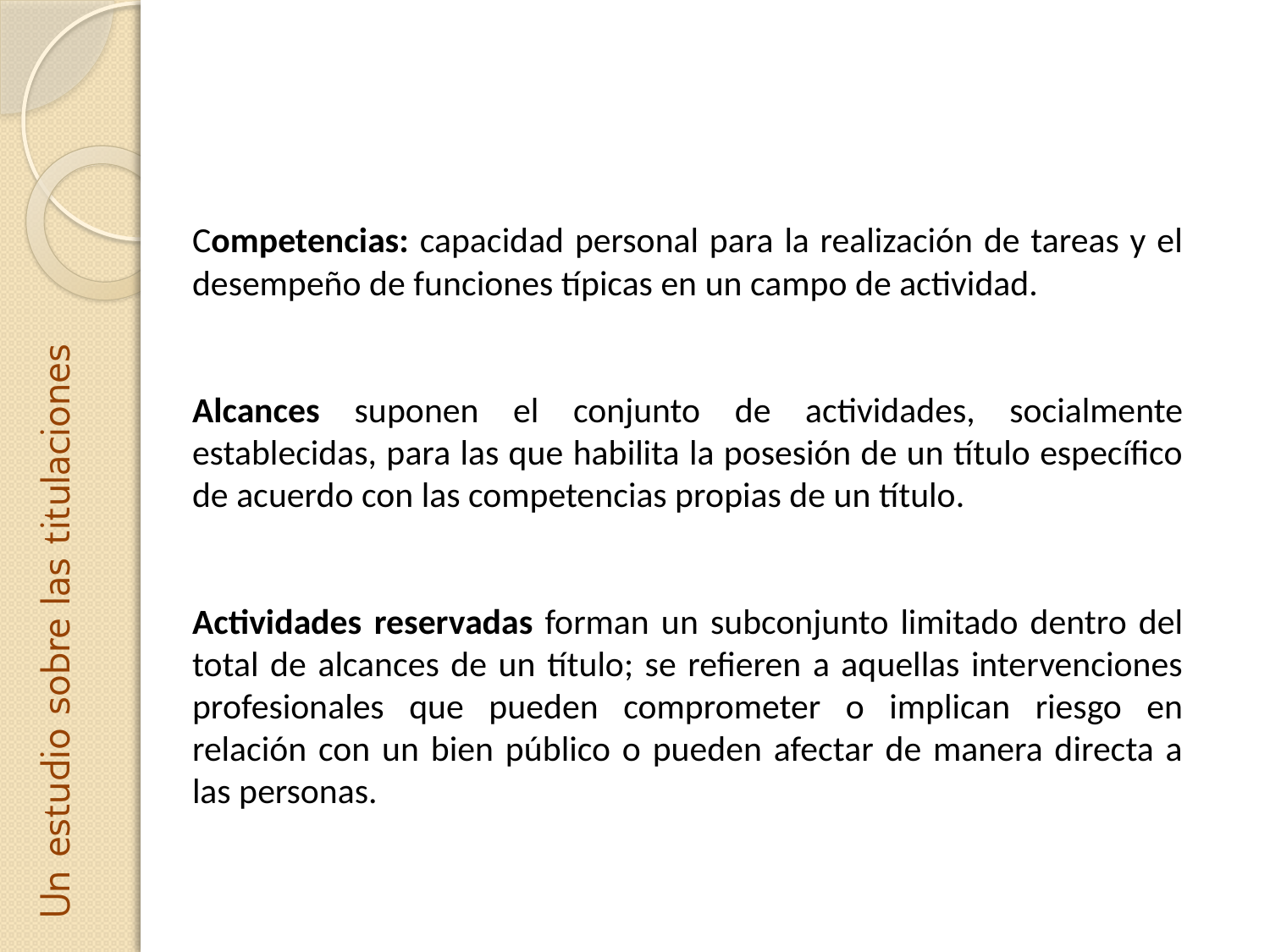

Competencias: capacidad personal para la realización de tareas y el desempeño de funciones típicas en un campo de actividad.

Alcances suponen el conjunto de actividades, socialmente establecidas, para las que habilita la posesión de un título específico de acuerdo con las competencias propias de un título.

Actividades reservadas forman un subconjunto limitado dentro del total de alcances de un título; se refieren a aquellas intervenciones profesionales que pueden comprometer o implican riesgo en relación con un bien público o pueden afectar de manera directa a las personas.

Un estudio sobre las titulaciones